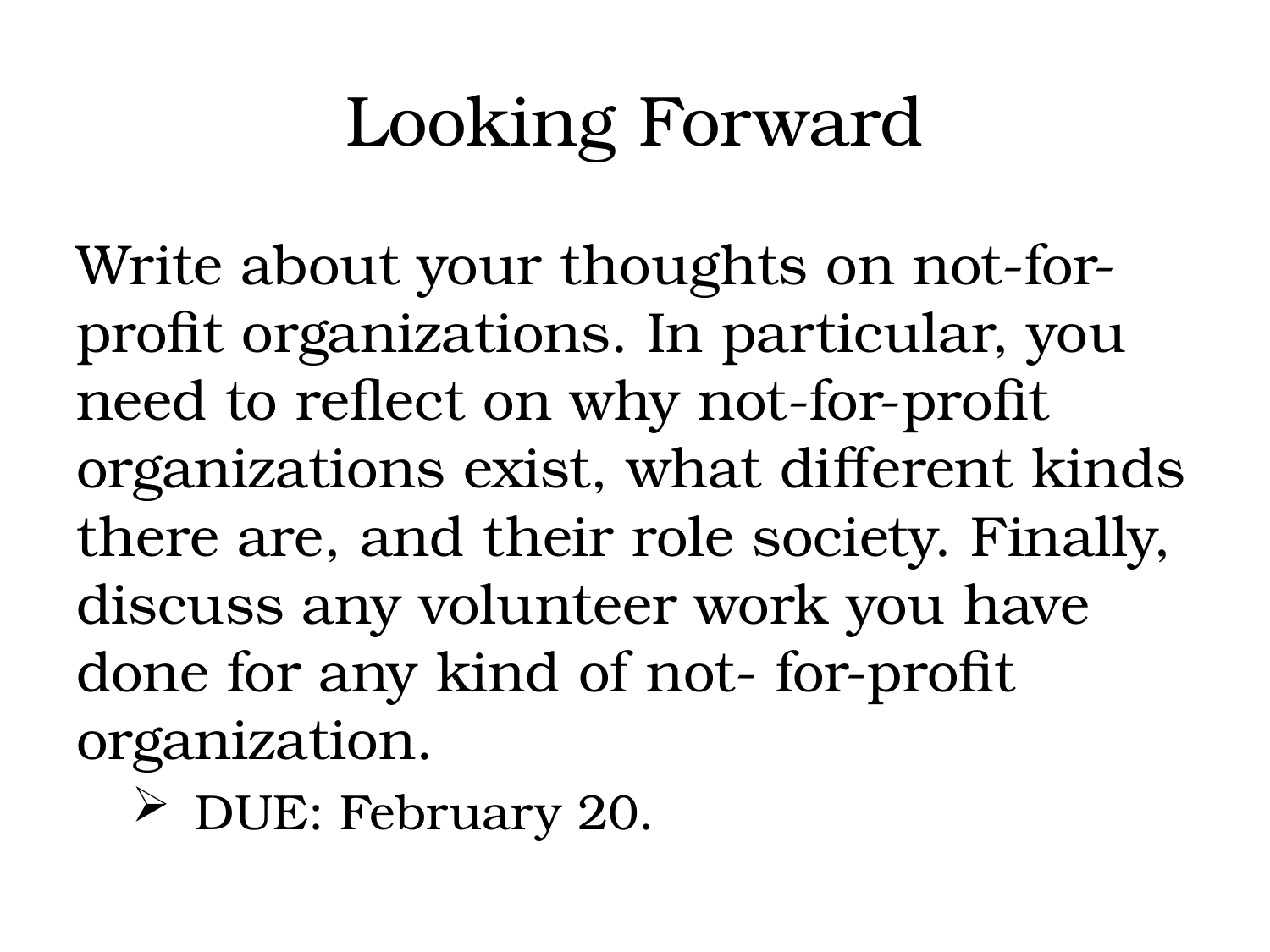

# Looking Forward
Write about your thoughts on not-for-profit organizations. In particular, you need to reflect on why not-for-profit organizations exist, what different kinds there are, and their role society. Finally, discuss any volunteer work you have done for any kind of not- for-profit organization.
DUE: February 20.